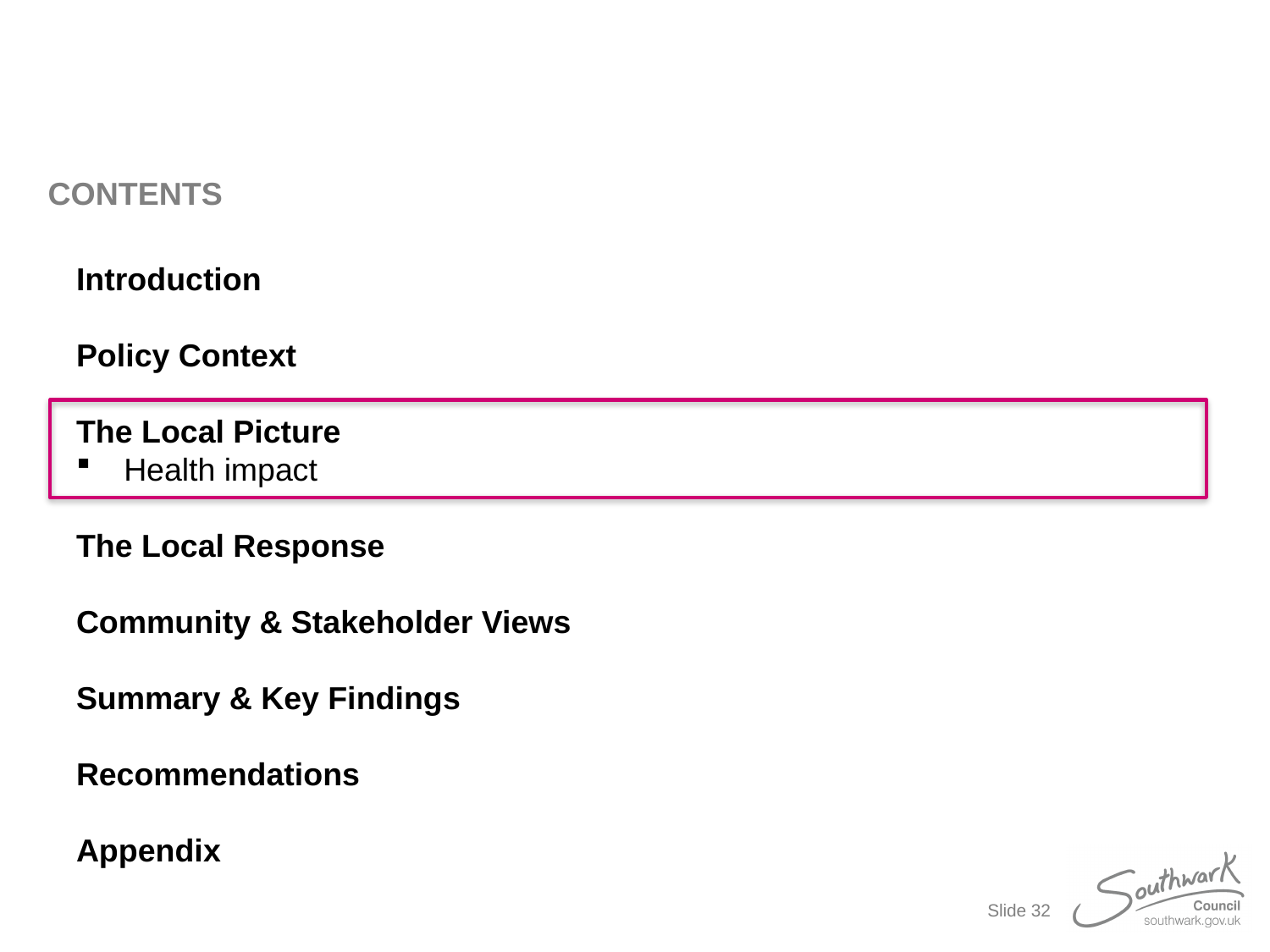

CONTENTS
Introduction

Policy Context

The Local Picture
Health impact

The Local Response

Community & Stakeholder Views

Summary & Key Findings

Recommendations

Appendix

Slide 32